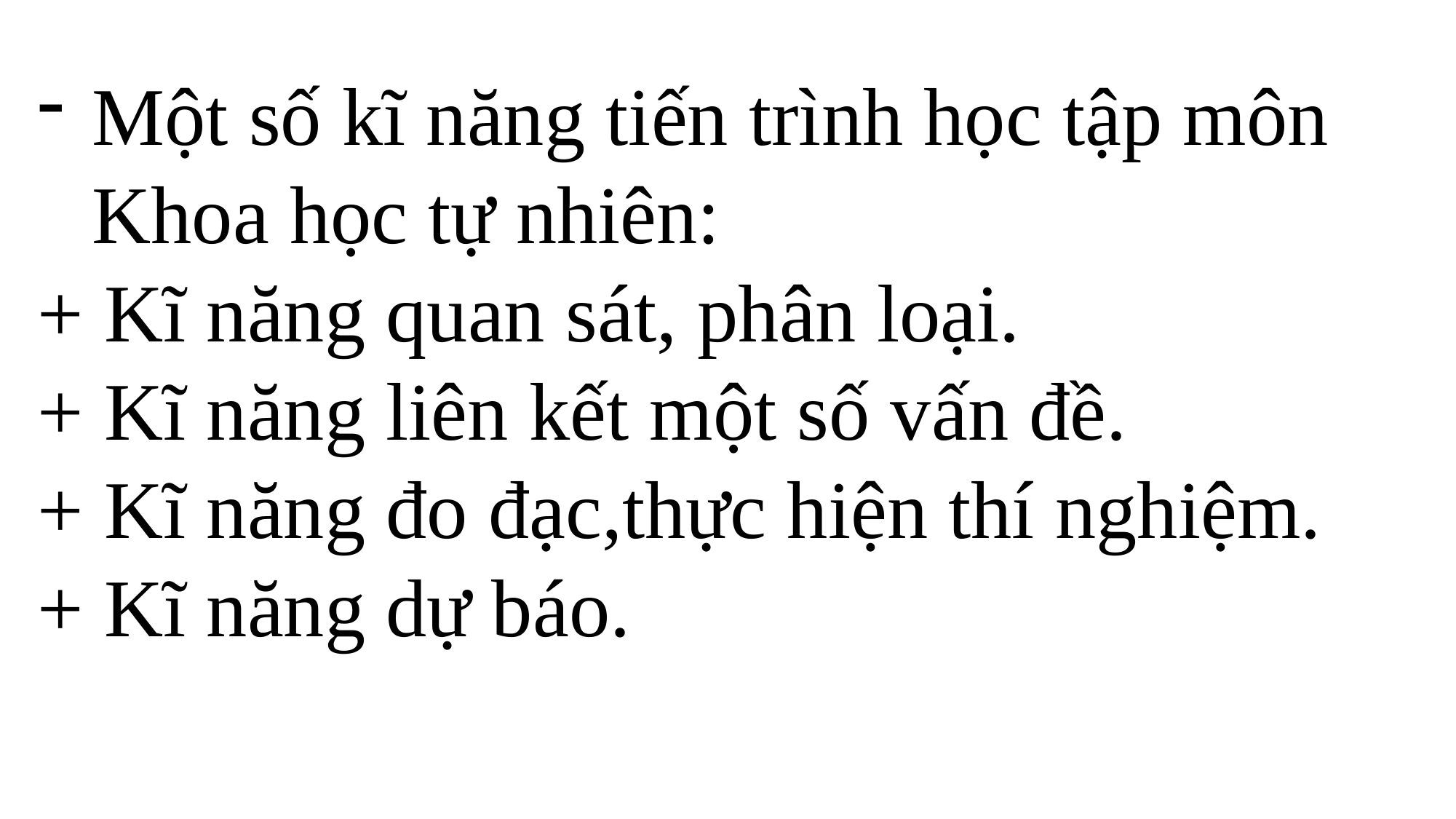

Một số kĩ năng tiến trình học tập môn Khoa học tự nhiên:
+ Kĩ năng quan sát, phân loại.
+ Kĩ năng liên kết một số vấn đề.
+ Kĩ năng đo đạc,thực hiện thí nghiệm.
+ Kĩ năng dự báo.